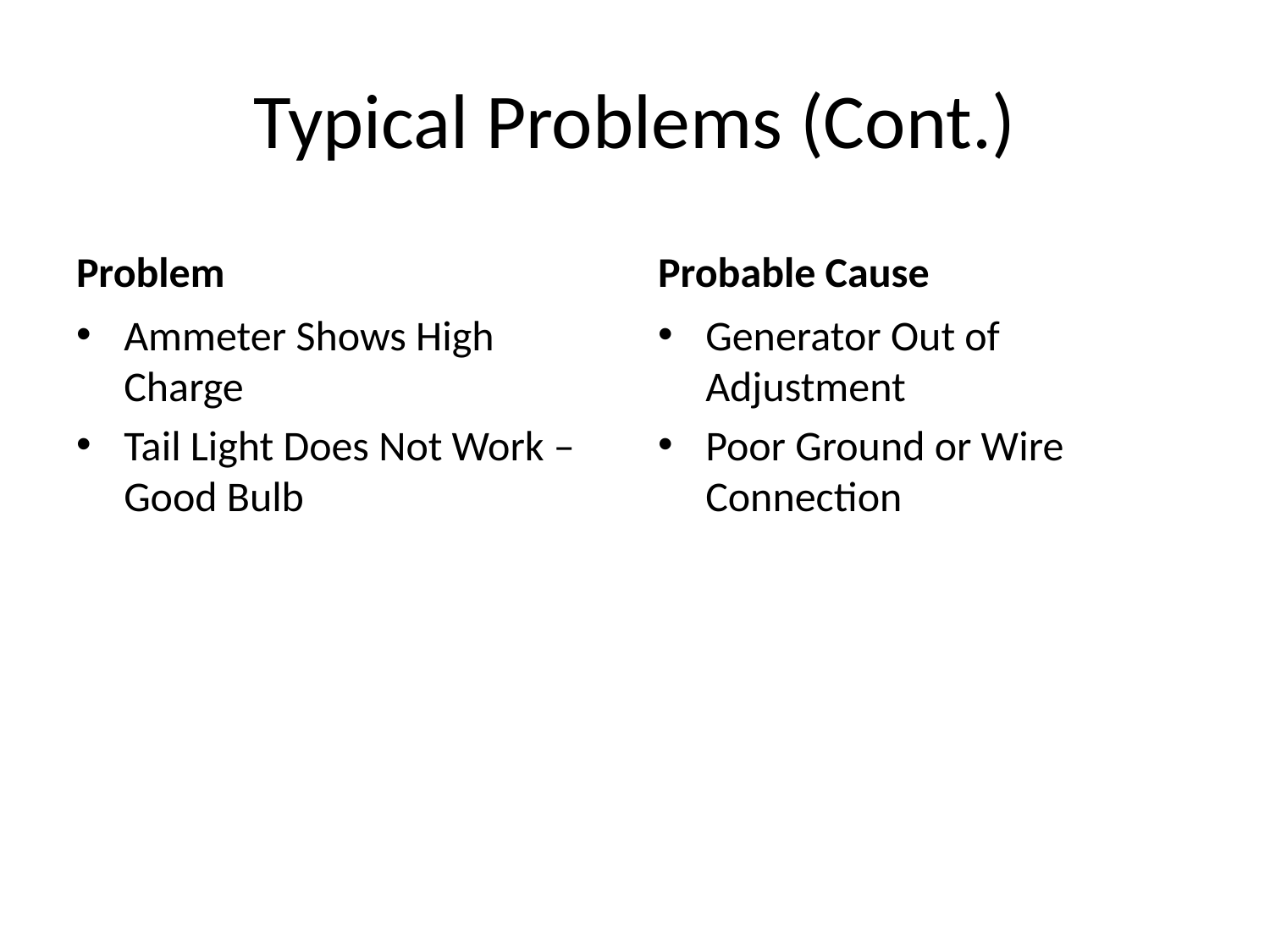

# Typical Problems (Cont.)
Problem
Probable Cause
Ammeter Shows High Charge
Tail Light Does Not Work –Good Bulb

Generator Out of Adjustment
Poor Ground or Wire Connection